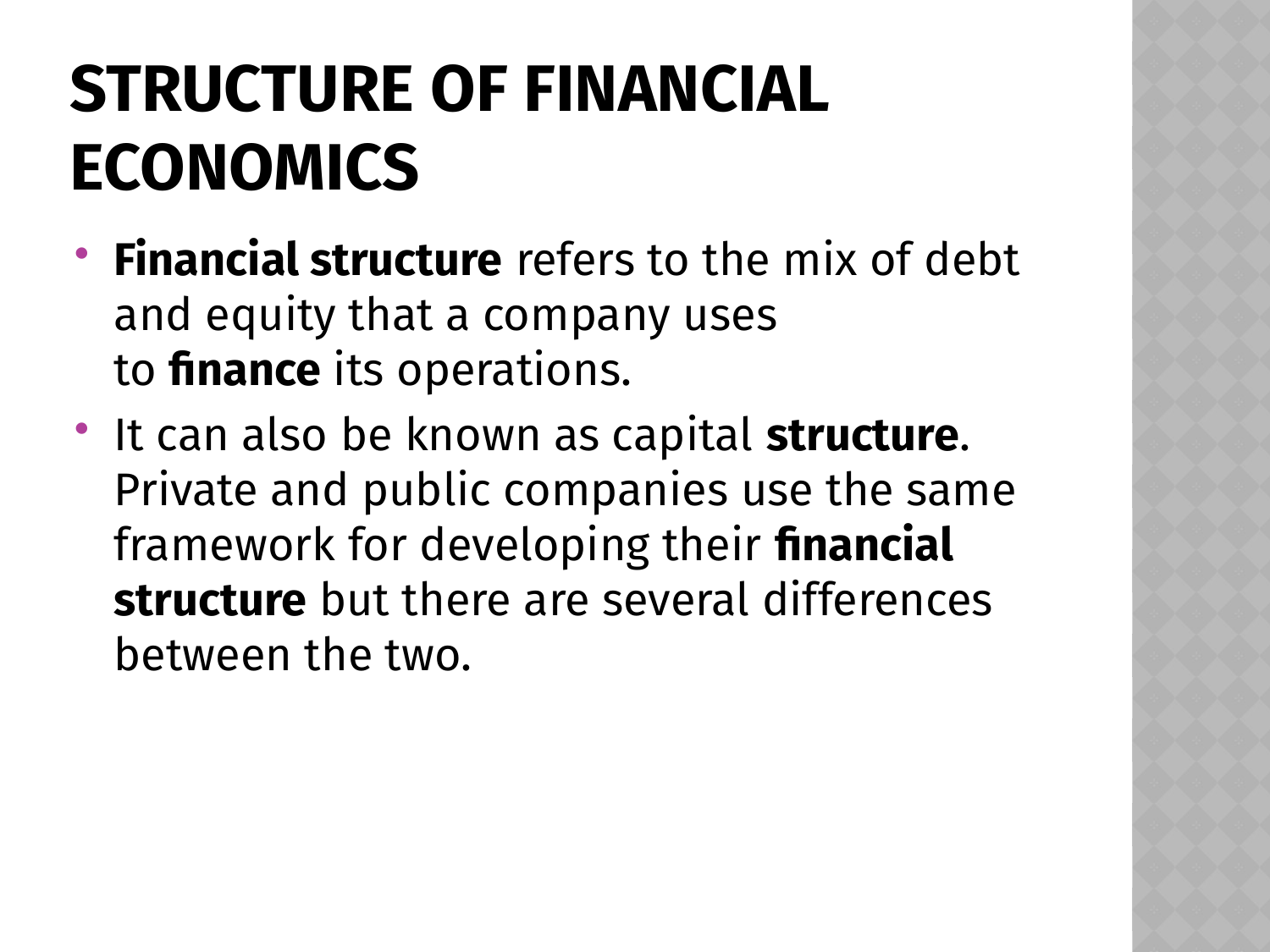

# structure of financial economics
Financial structure refers to the mix of debt and equity that a company uses to finance its operations.
It can also be known as capital structure. Private and public companies use the same framework for developing their financial structure but there are several differences between the two.